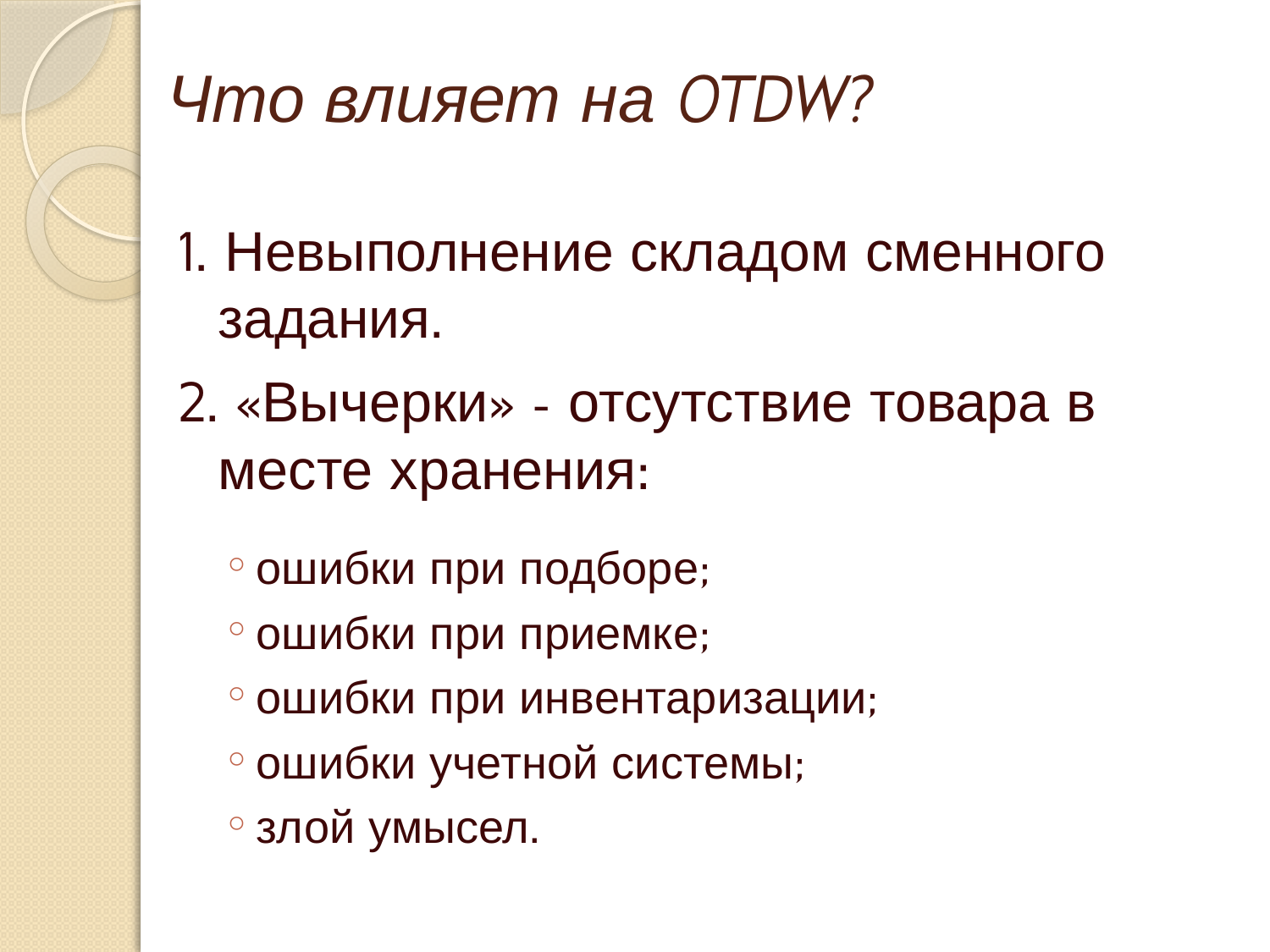

# Что влияет на OTDW?
1. Невыполнение складом сменного задания.
2. «Вычерки» - отсутствие товара в месте хранения:

ошибки при подборе;
ошибки при приемке;
ошибки при инвентаризации;
ошибки учетной системы;
злой умысел.